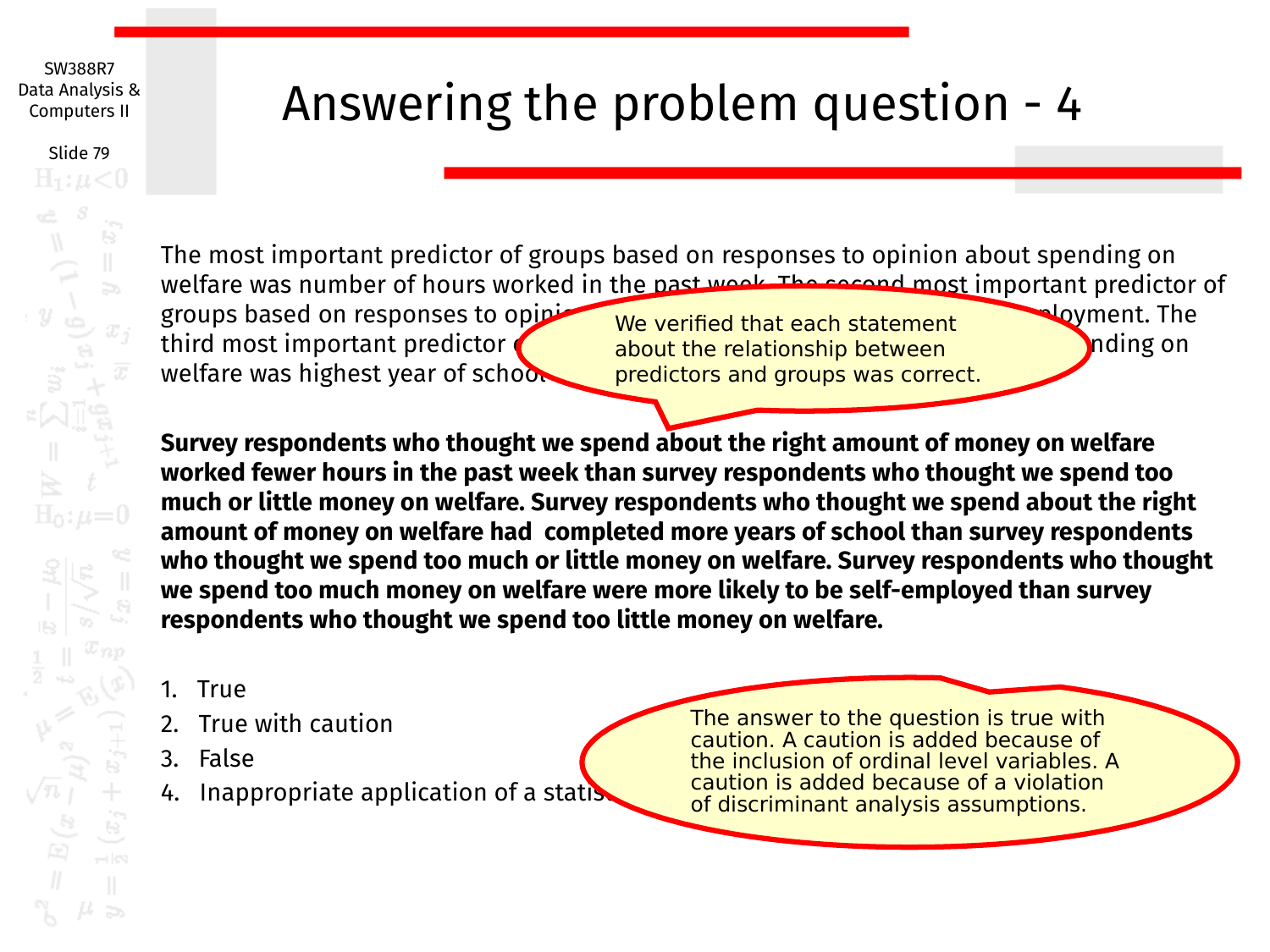

SW388R7
Data Analysis & Computers II

Slide 79
# Answering the problem question - 4
The most important predictor of groups based on responses to opinion about spending on welfare was number of hours worked in the past week. The second most important predictor of groups based on responses to opinion about spending on welfare was self-employment. The third most important predictor of groups based on responses to opinion about spending on welfare was highest year of school completed.

Survey respondents who thought we spend about the right amount of money on welfare worked fewer hours in the past week than survey respondents who thought we spend too much or little money on welfare. Survey respondents who thought we spend about the right amount of money on welfare had  completed more years of school than survey respondents who thought we spend too much or little money on welfare. Survey respondents who thought we spend too much money on welfare were more likely to be self-employed than survey respondents who thought we spend too little money on welfare.

1.   True
2.   True with caution
3.   False
4.   Inappropriate application of a statistic
We verified that each statement about the relationship between predictors and groups was correct.
The answer to the question is true with caution. A caution is added because of the inclusion of ordinal level variables. A caution is added because of a violation of discriminant analysis assumptions.